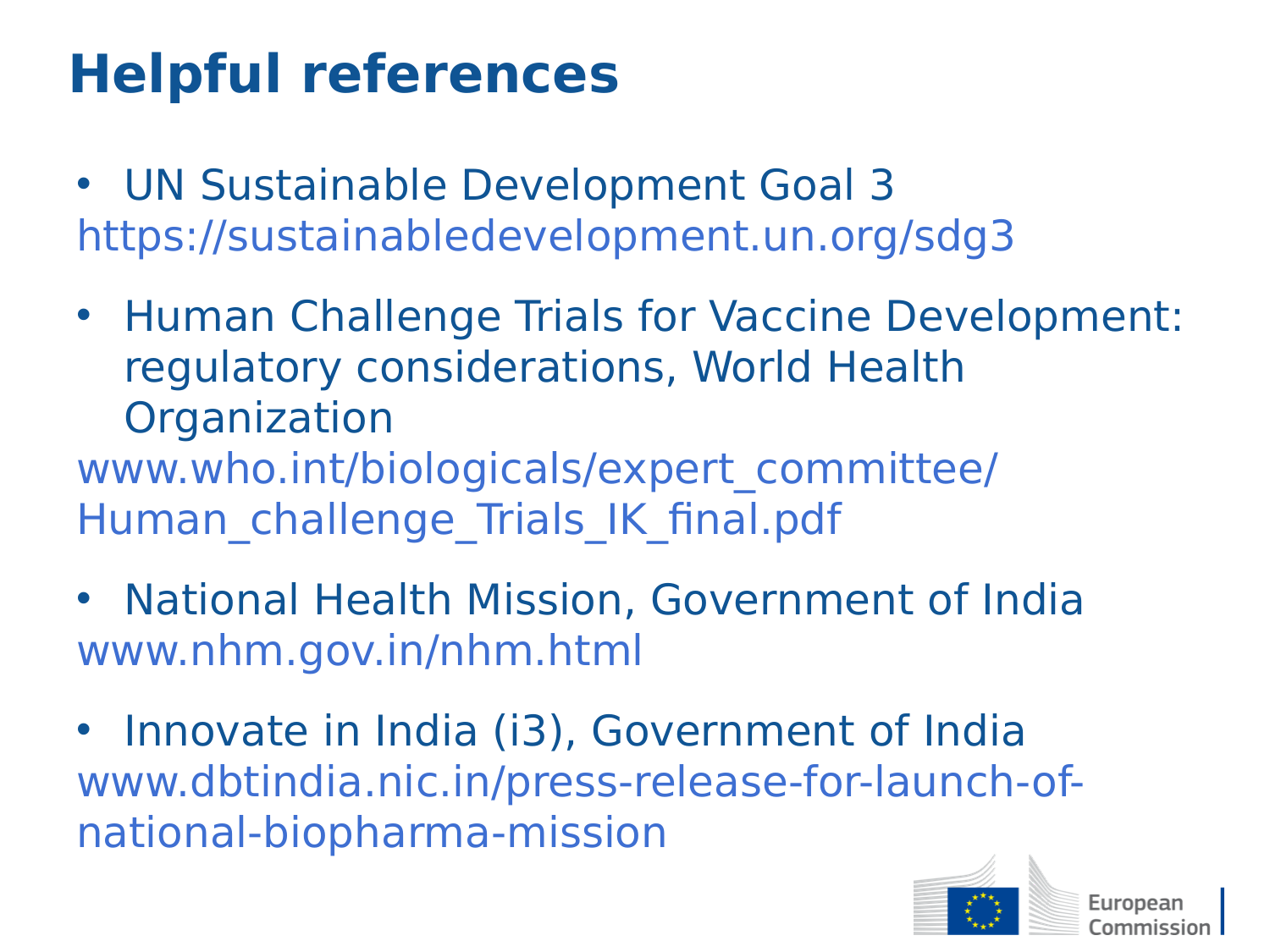

# Helpful references
UN Sustainable Development Goal 3
https://sustainabledevelopment.un.org/sdg3
Human Challenge Trials for Vaccine Development: regulatory considerations, World Health Organization
www.who.int/biologicals/expert_committee/Human_challenge_Trials_IK_final.pdf
National Health Mission, Government of India
www.nhm.gov.in/nhm.html
Innovate in India (i3), Government of India
www.dbtindia.nic.in/press-release-for-launch-of-national-biopharma-mission